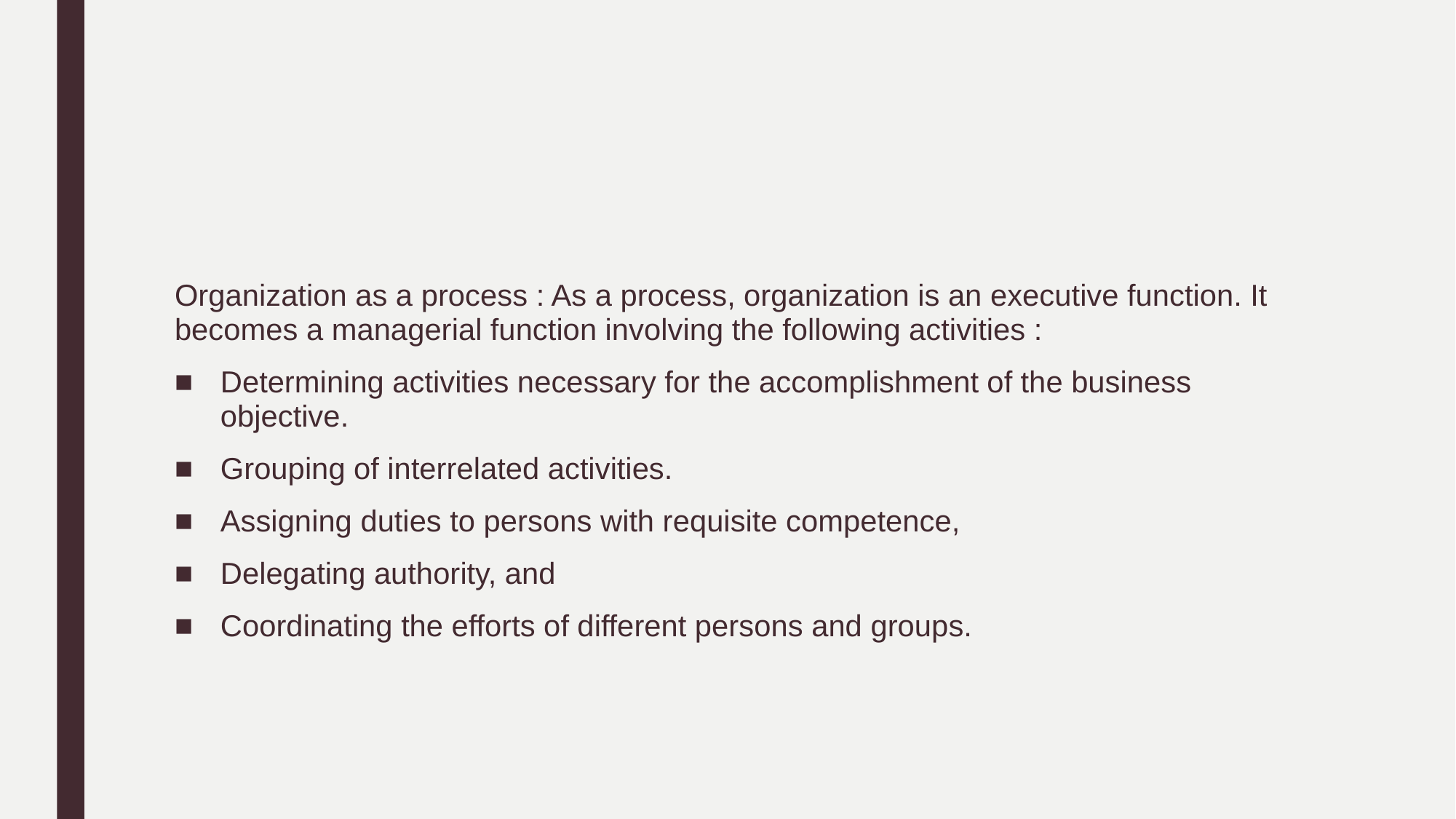

#
Organization as a process : As a process, organization is an executive function. It becomes a managerial function involving the following activities :
Determining activities necessary for the accomplishment of the business objective.
Grouping of interrelated activities.
Assigning duties to persons with requisite competence,
Delegating authority, and
Coordinating the efforts of different persons and groups.